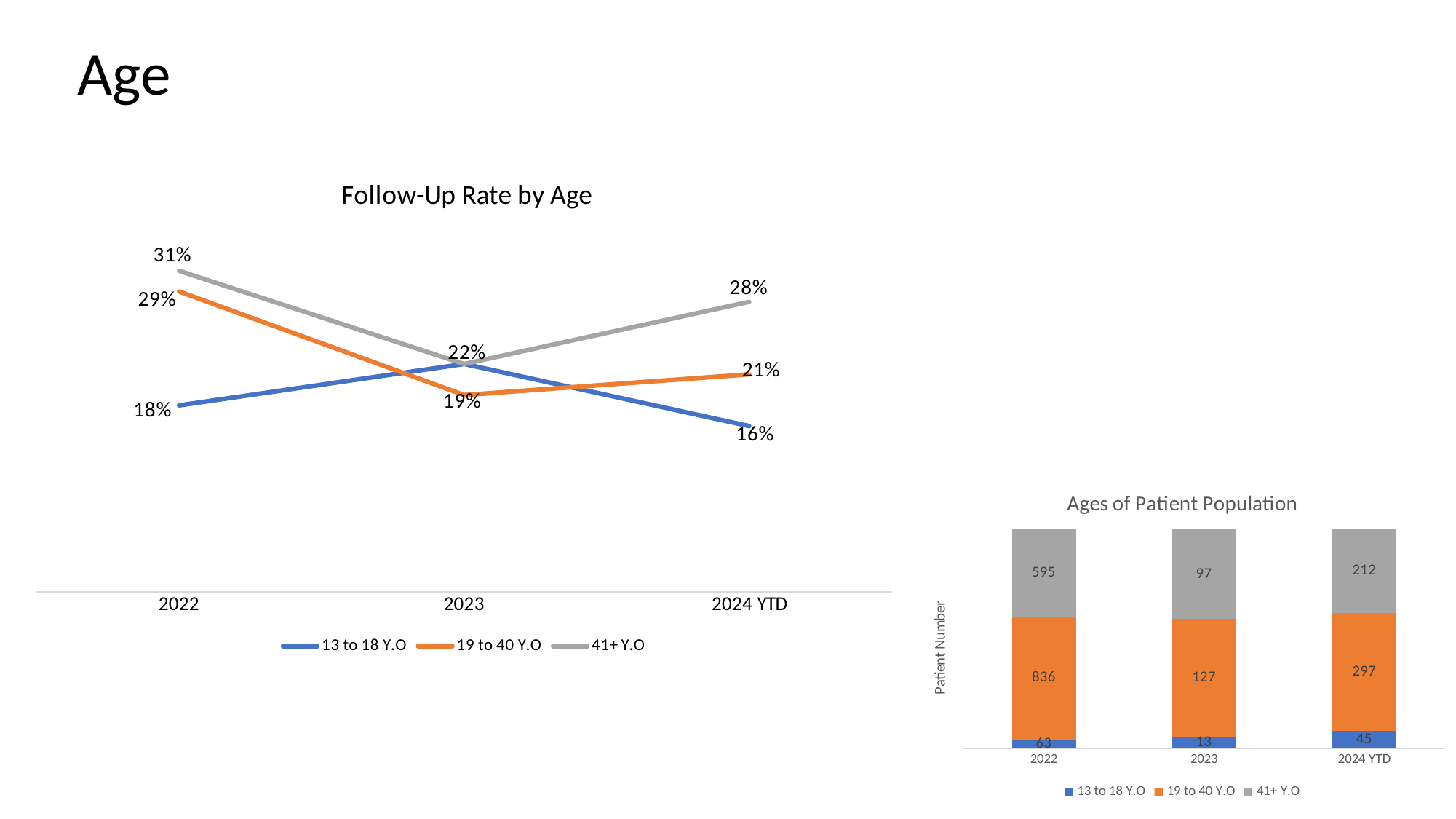

# Age

### Chart:  Follow-Up Rate by Age

| Category | 13 to 18 Y.O | 19 to 40 Y.O | 41+ Y.O |
|---|---|---|---|
| 2022 | 0.18 | 0.29 | 0.31 |
| 2023 | 0.22 | 0.19 | 0.22 |
| 2024 YTD | 0.16 | 0.21 | 0.28 |

### Chart: Ages of Patient Population

| Category | 13 to 18 Y.O | 19 to 40 Y.O | 41+ Y.O |
|---|---|---|---|
| 2022 | 63.0 | 836.0 | 595.0 |
| 2023 | 13.0 | 127.0 | 97.0 |
| 2024 YTD | 45.0 | 297.0 | 212.0 |